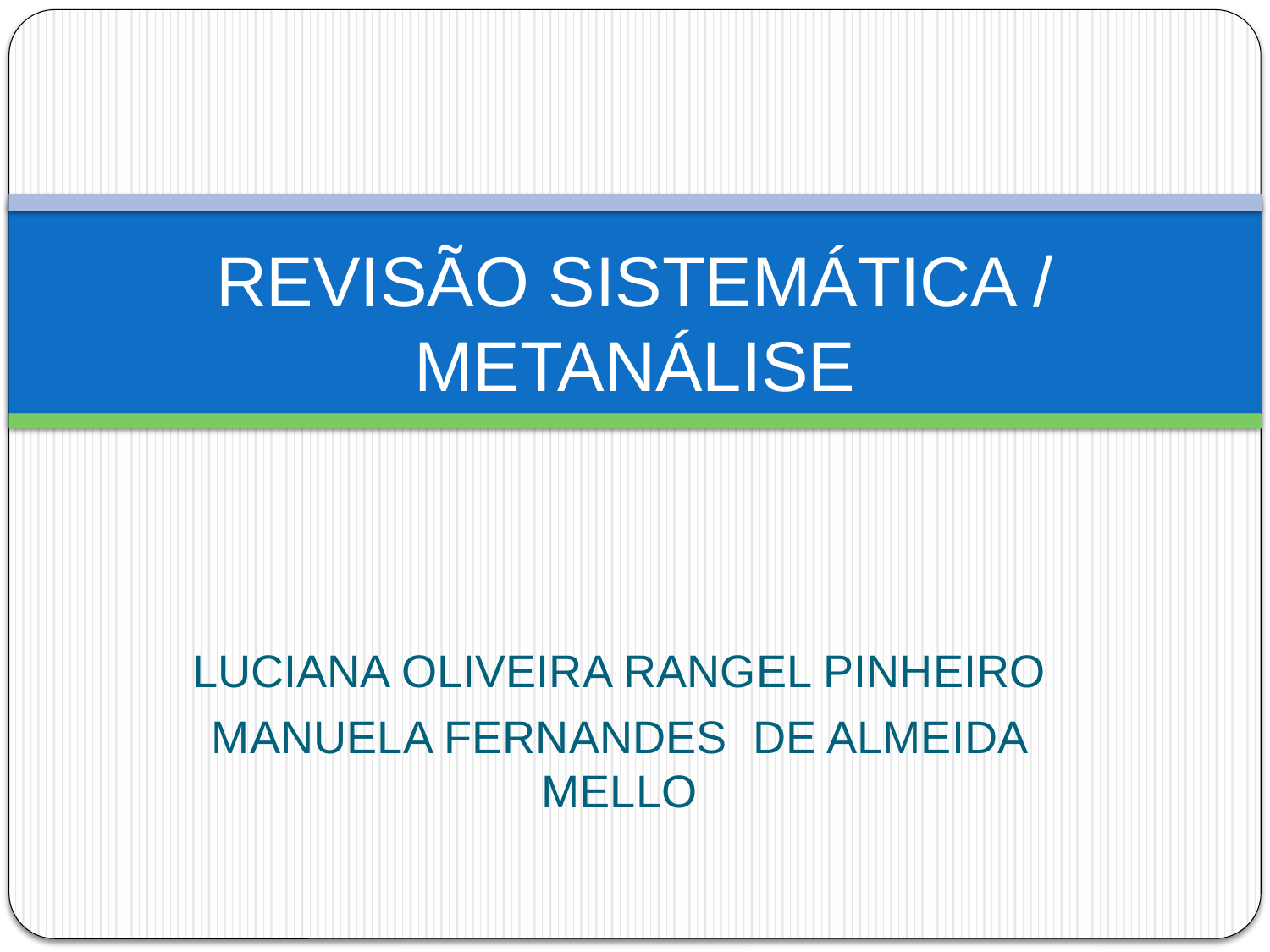

# REVISÃO SISTEMÁTICA / METANÁLISE
LUCIANA OLIVEIRA RANGEL PINHEIRO
MANUELA FERNANDES  DE ALMEIDA MELLO